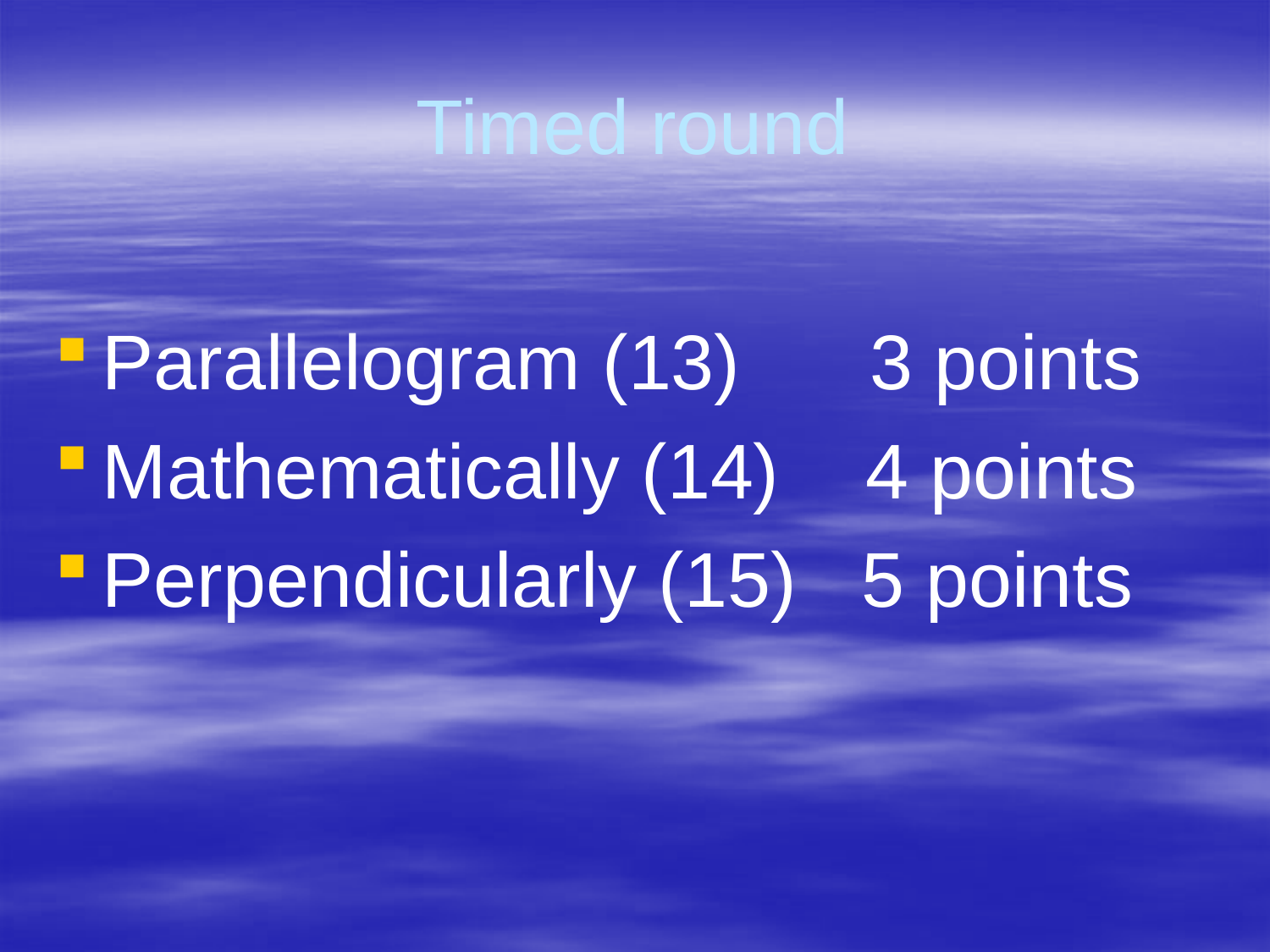

# Timed round
Parallelogram (13)      3 points
Mathematically (14)    4 points
Perpendicularly (15)   5 points